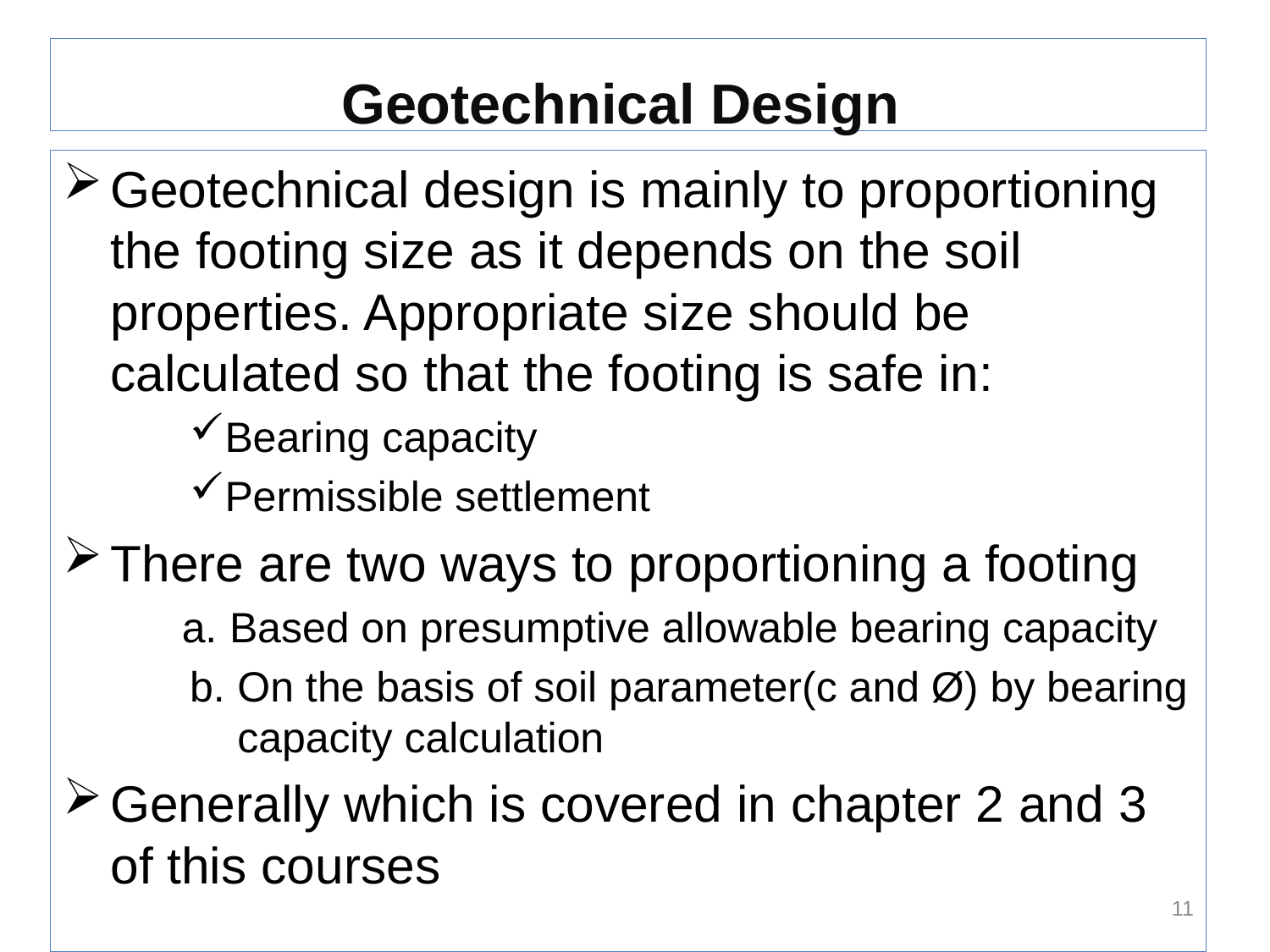

# Geotechnical Design
Geotechnical design is mainly to proportioning the footing size as it depends on the soil properties. Appropriate size should be calculated so that the footing is safe in:
Bearing capacity
Permissible settlement
There are two ways to proportioning a footing
Based on presumptive allowable bearing capacity
On the basis of soil parameter(c and Ø) by bearing capacity calculation
Generally which is covered in chapter 2 and 3 of this courses
11